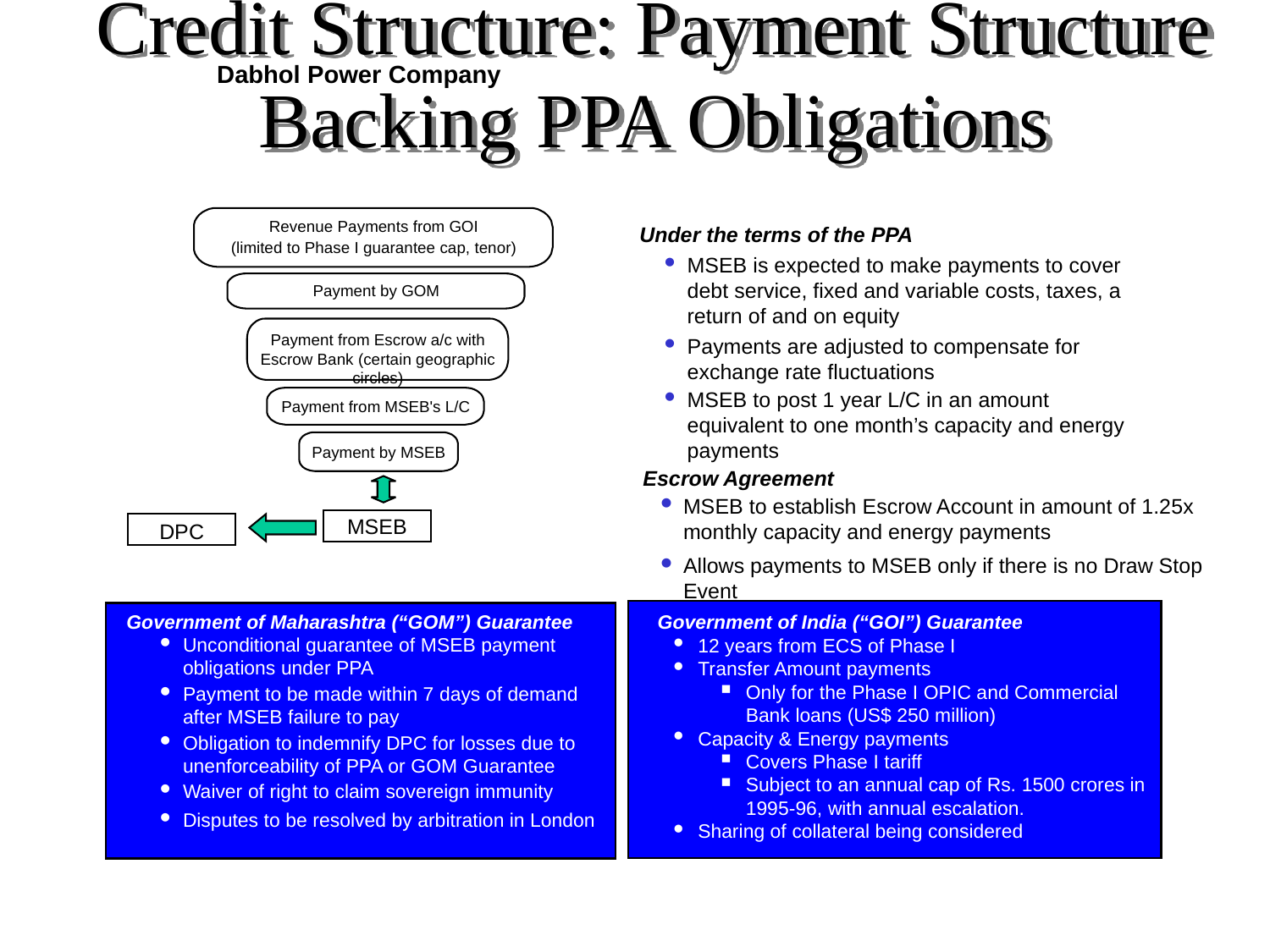

Dabhol Power Company
# Credit Structure: Payment Structure Backing PPA Obligations

Revenue Payments from GOI
(limited to Phase I guarantee cap, tenor)
Under the terms of the PPA
MSEB is expected to make payments to cover debt service, fixed and variable costs, taxes, a return of and on equity
Payments are adjusted to compensate for exchange rate fluctuations
MSEB to post 1 year L/C in an amount equivalent to one month’s capacity and energy payments

Payment by GOM

Payment from Escrow a/c with Escrow Bank (certain geographic circles)

Payment from MSEB's L/C

Payment by MSEB
Escrow Agreement
MSEB to establish Escrow Account in amount of 1.25x monthly capacity and energy payments
Allows payments to MSEB only if there is no Draw Stop Event

MSEB

DPC

Government of Maharashtra (“GOM”) Guarantee
Unconditional guarantee of MSEB payment obligations under PPA
Payment to be made within 7 days of demand after MSEB failure to pay
Obligation to indemnify DPC for losses due to unenforceability of PPA or GOM Guarantee
Waiver of right to claim sovereign immunity
Disputes to be resolved by arbitration in London
Government of India (“GOI”) Guarantee
12 years from ECS of Phase I
Transfer Amount payments
Only for the Phase I OPIC and Commercial Bank loans (US$ 250 million)
Capacity & Energy payments
Covers Phase I tariff
Subject to an annual cap of Rs. 1500 crores in 1995-96, with annual escalation.
Sharing of collateral being considered